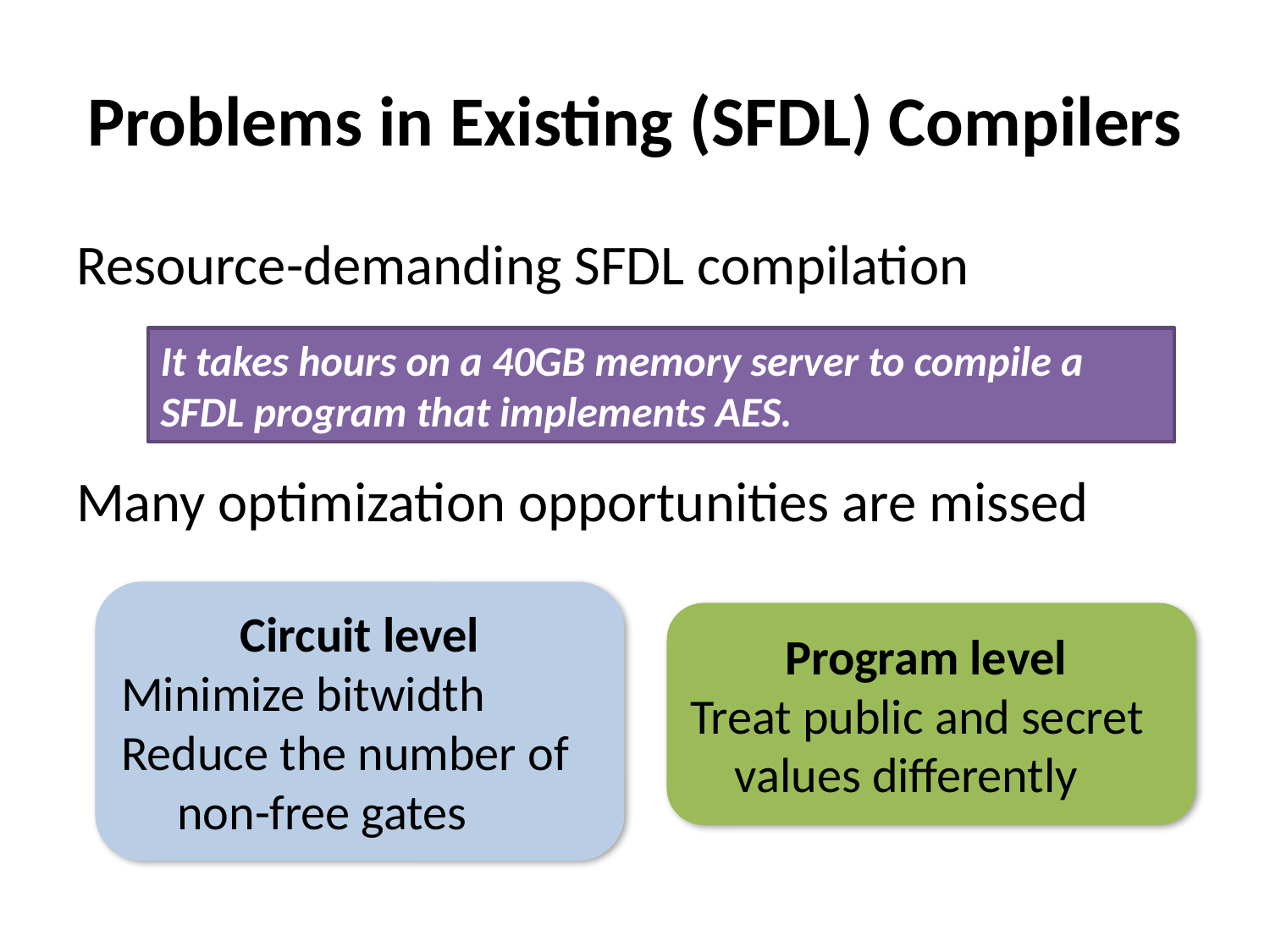

# Problems in Existing (SFDL) Compilers
Resource-demanding SFDL compilation

Many optimization opportunities are missed

It takes hours on a 40GB memory server to compile a SFDL program that implements AES.
Circuit level
Minimize bitwidth
Reduce the number of
     non-free gates
Program level
Treat public and secret
    values differently